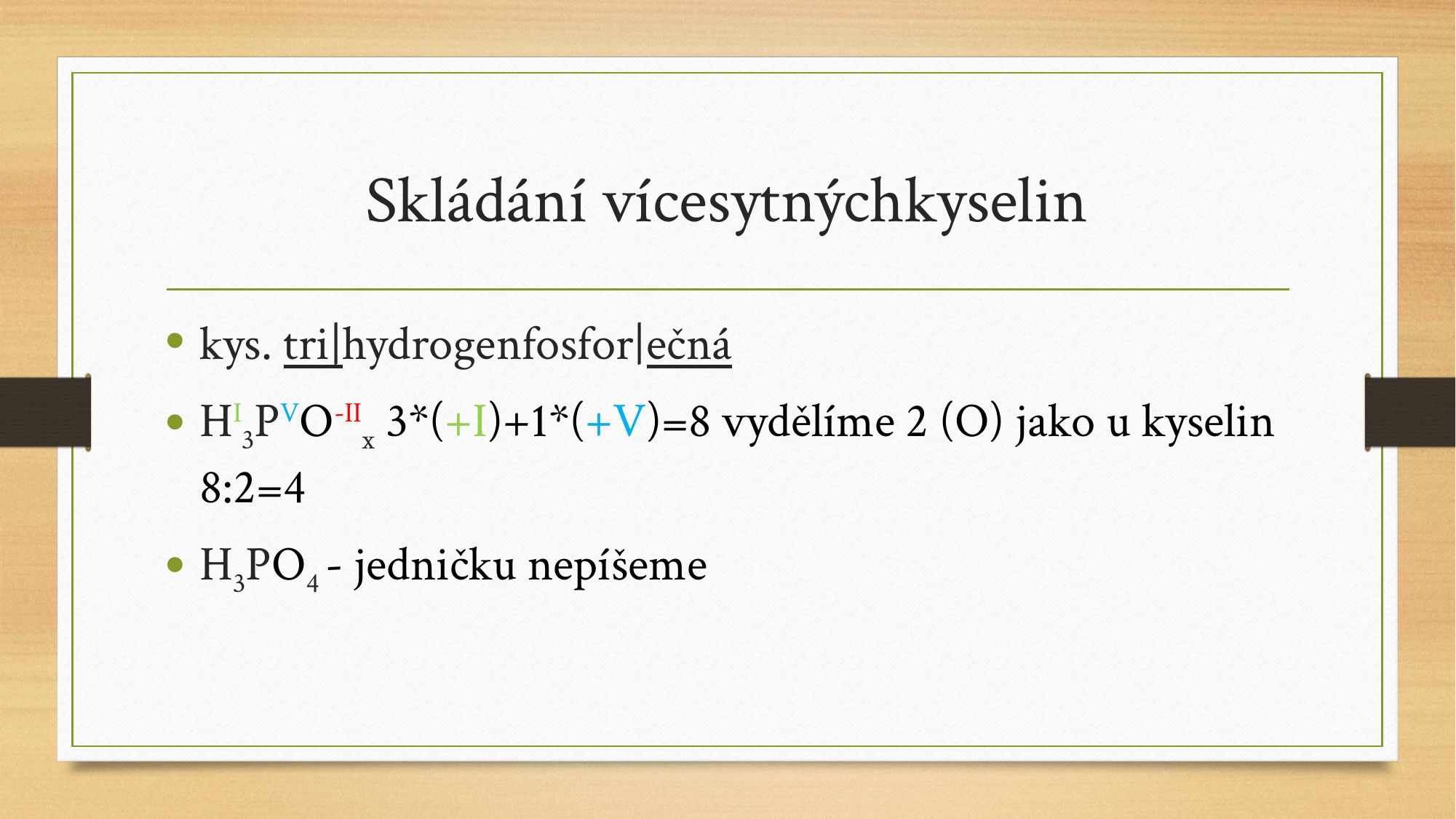

# Skládání vícesytnýchkyselin
kys. tri|hydrogenfosfor|ečná
HI3PVO-IIx  3*(+I)+1*(+V)=8 vydělíme 2 (O) jako u kyselin 8:2=4
H3PO4 - jedničku nepíšeme